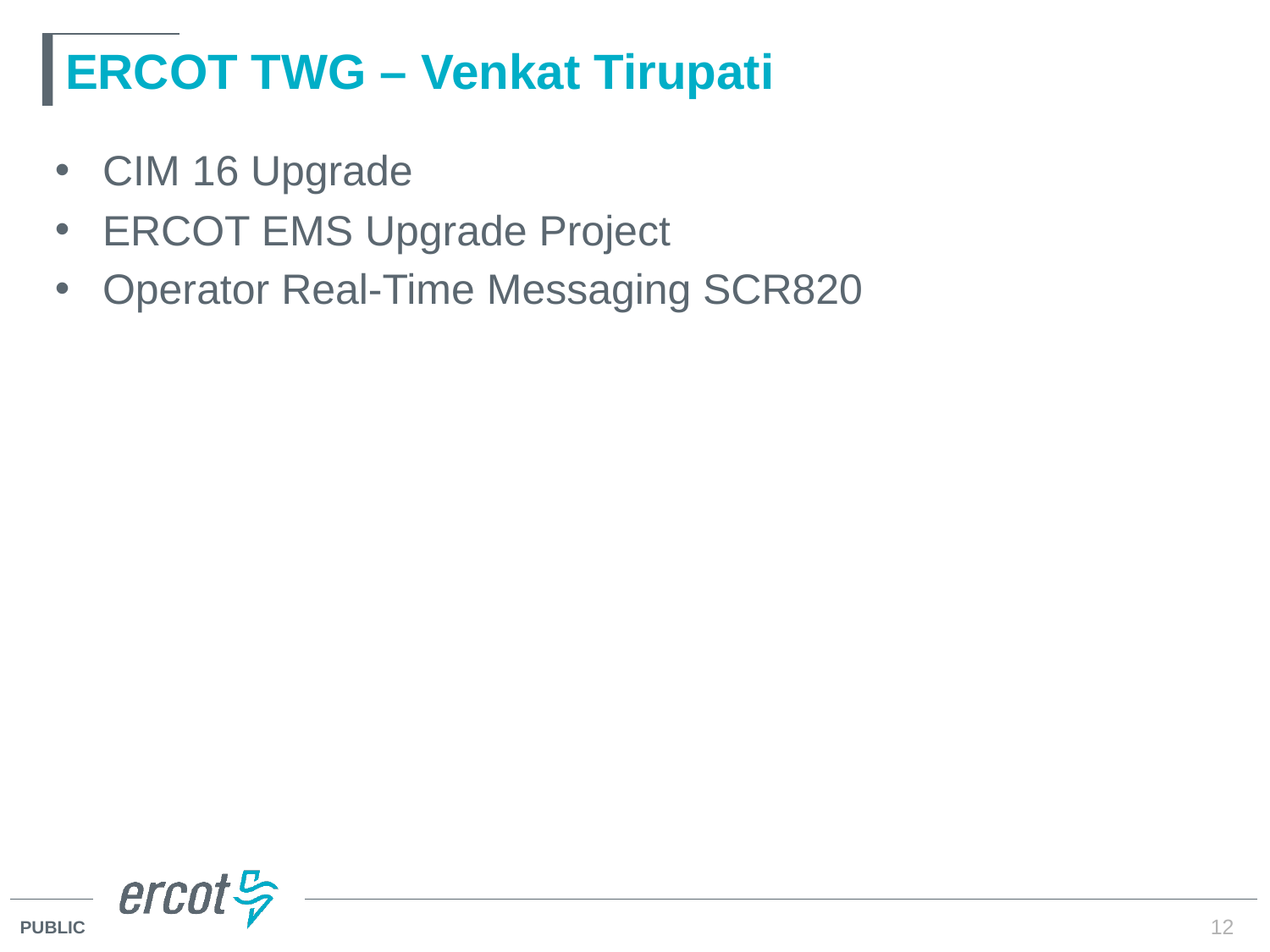

# ERCOT TWG – Venkat Tirupati
CIM 16 Upgrade
ERCOT EMS Upgrade Project
Operator Real-Time Messaging SCR820

12